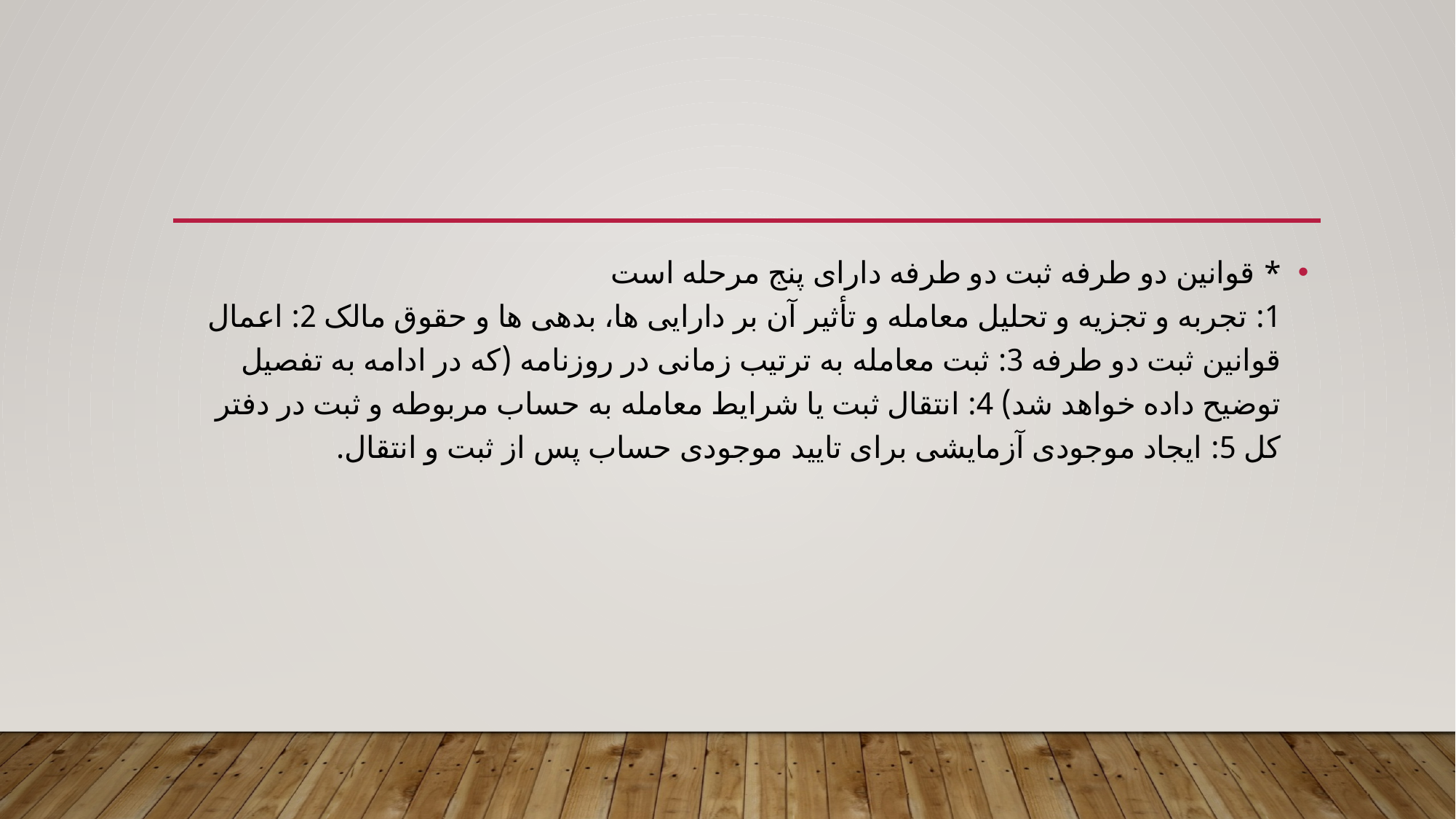

#
* قوانین دو طرفه ثبت دو طرفه دارای پنج مرحله است
1: تجربه و تجزیه و تحلیل معامله و تأثیر آن بر دارایی ها، بدهی ها و حقوق مالک 2: اعمال قوانین ثبت دو طرفه 3: ثبت معامله به ترتیب زمانی در روزنامه (که در ادامه به تفصیل توضیح داده خواهد شد) 4: انتقال ثبت یا شرایط معامله به حساب مربوطه و ثبت در دفتر کل 5: ایجاد موجودی آزمایشی برای تایید موجودی حساب پس از ثبت و انتقال.